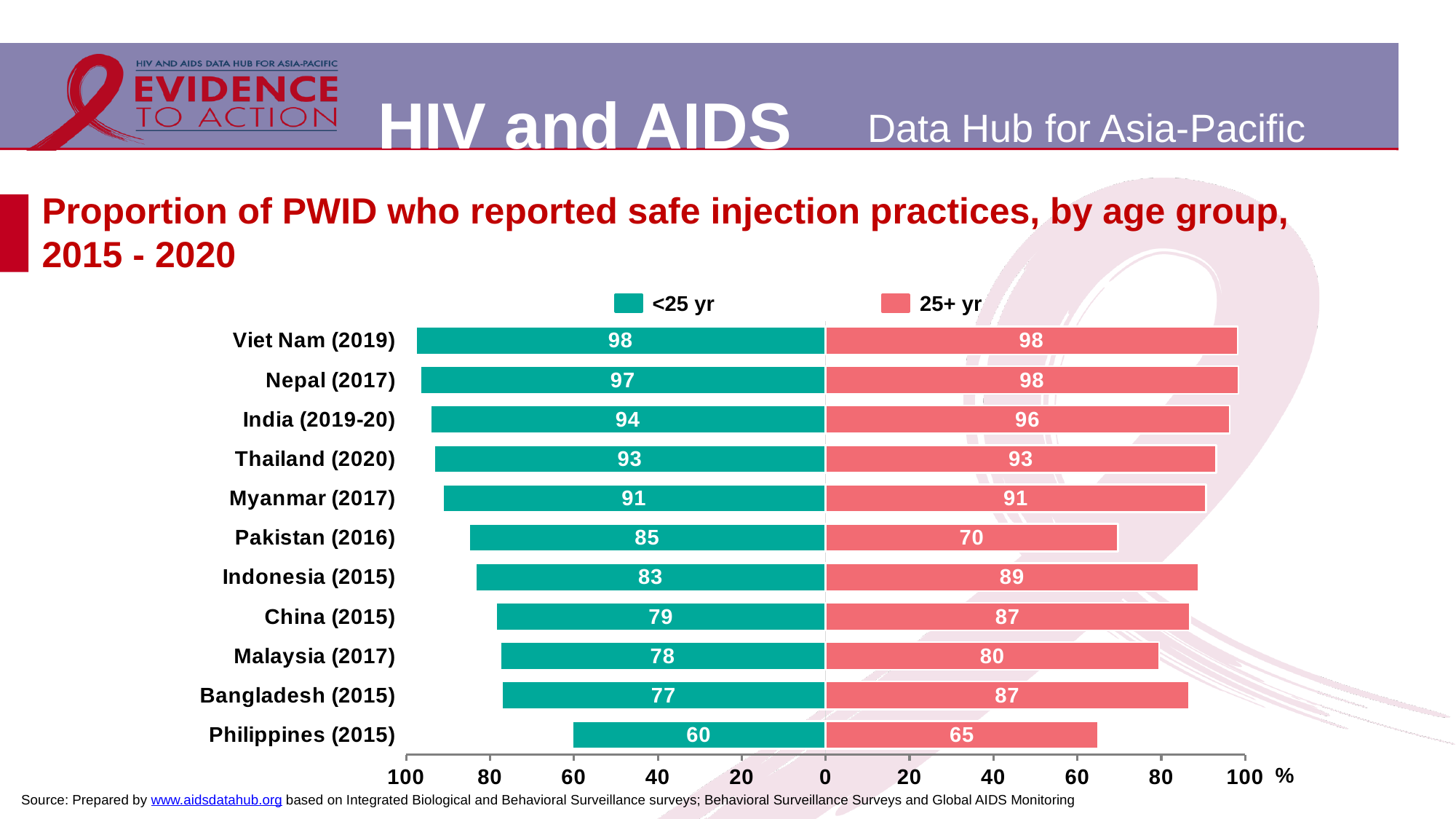

Proportion of PWID who reported safe injection practices, by age group,
2015 - 2020
<25 yr
25+ yr

### Chart

| Category | <25 yr | 25+ yr |
|---|---|---|
| Philippines (2015) | -60.4 | 65.0 |
| Bangladesh (2015) | -77.2 | 86.6 |
| Malaysia (2017) | -77.6 | 79.5 |
| China (2015) | -78.5 | 86.8 |
| Indonesia (2015) | -83.39 | 88.92 |
| Pakistan (2016) | -85.0 | 69.7 |
| Myanmar (2017) | -91.3 | 90.7 |
| Thailand (2020) | -93.3 | 93.1 |
| India (2019-20) | -94.2 | 96.3 |
| Nepal (2017) | -96.6 | 98.4 |
| Viet Nam (2019) | -97.7 | 98.2 |
%
Source: Prepared by www.aidsdatahub.org based on Integrated Biological and Behavioral Surveillance surveys; Behavioral Surveillance Surveys and Global AIDS Monitoring